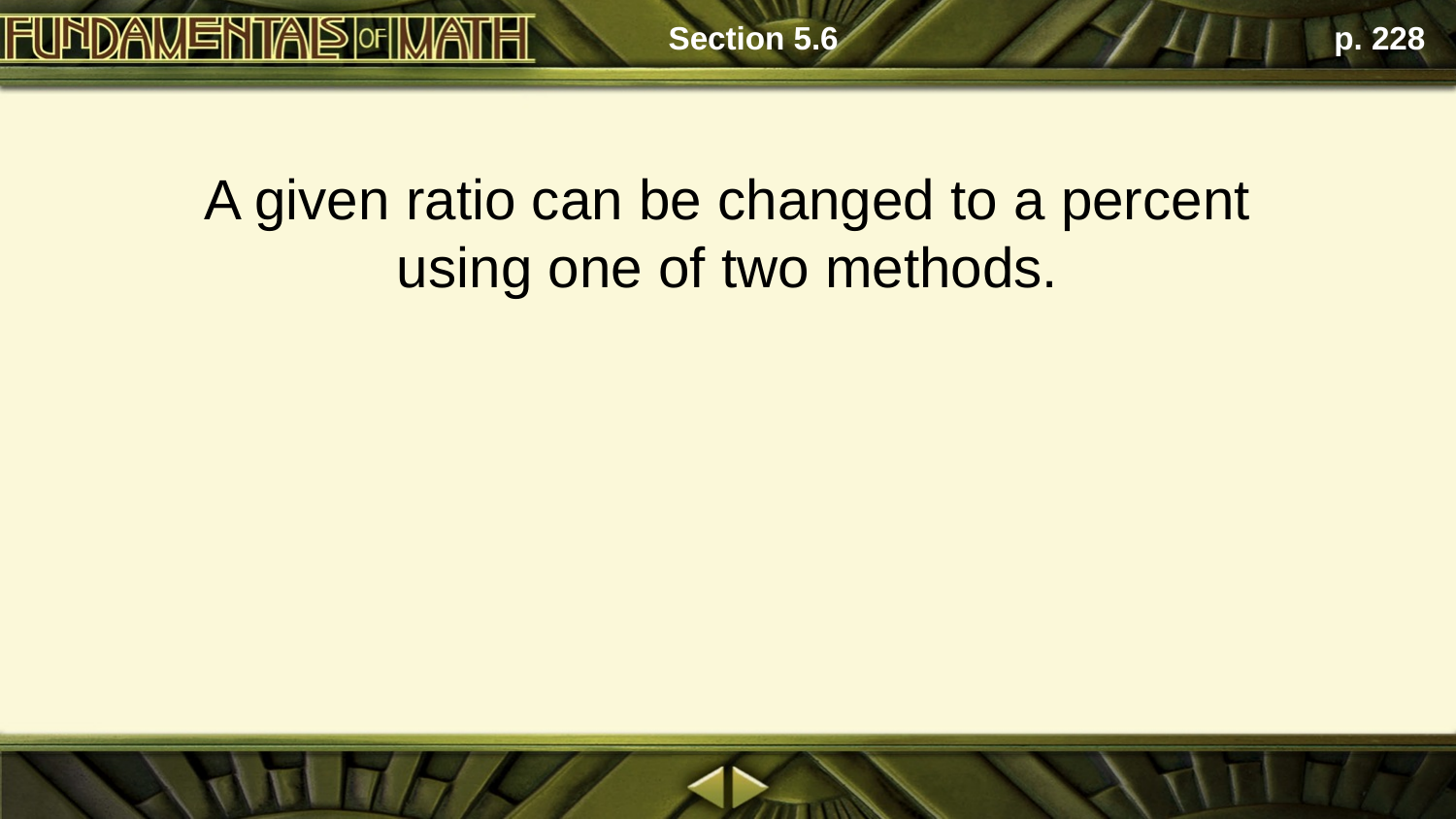

Section 5.6
p. 228
A given ratio can be changed to a percent using one of two methods.